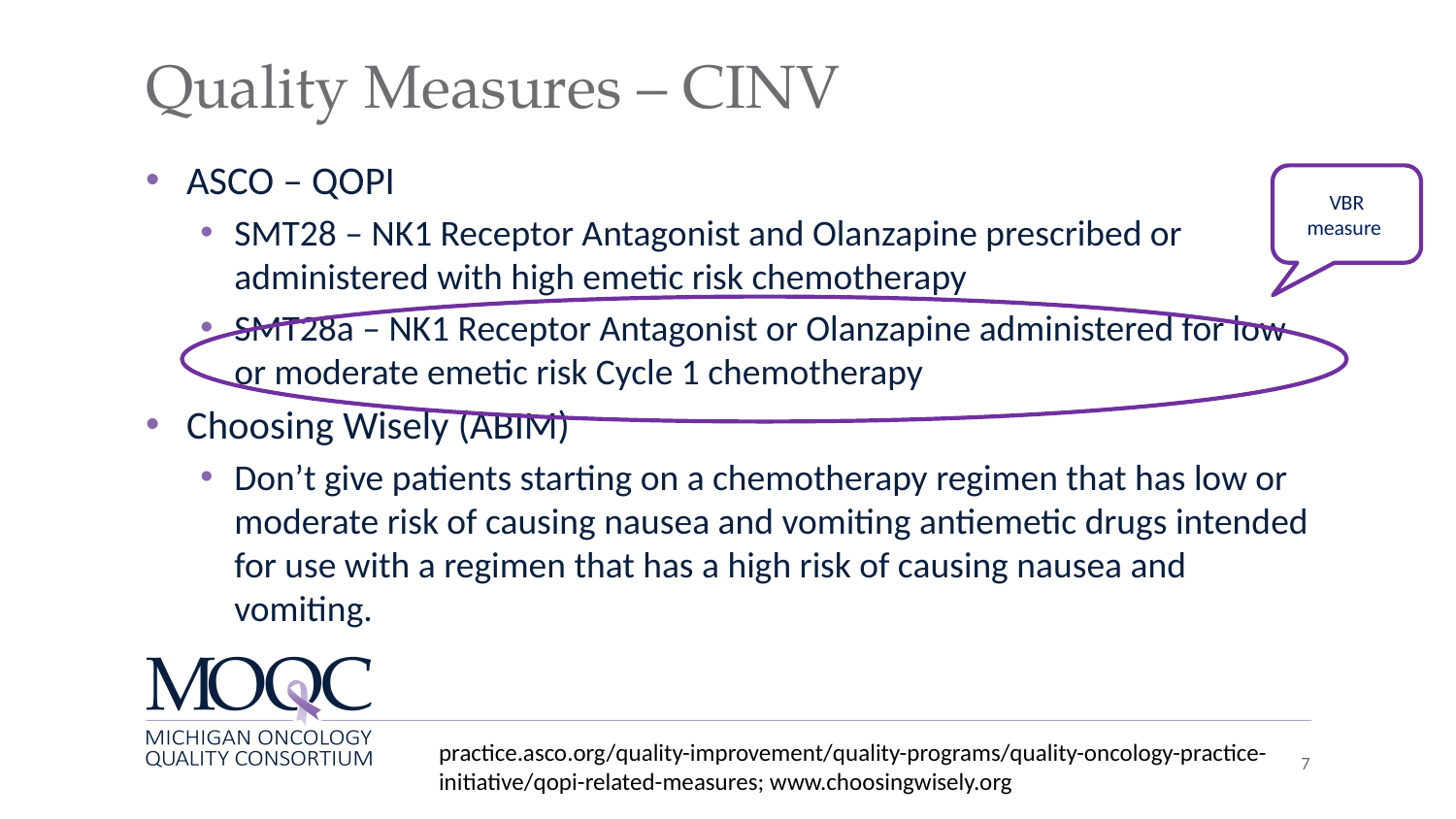

# Quality Measures – CINV
ASCO – QOPI
SMT28 – NK1 Receptor Antagonist and Olanzapine prescribed or administered with high emetic risk chemotherapy
SMT28a – NK1 Receptor Antagonist or Olanzapine administered for low or moderate emetic risk Cycle 1 chemotherapy
Choosing Wisely (ABIM)
Don’t give patients starting on a chemotherapy regimen that has low or moderate risk of causing nausea and vomiting antiemetic drugs intended for use with a regimen that has a high risk of causing nausea and vomiting.

VBR measure

practice.asco.org/quality-improvement/quality-programs/quality-oncology-practice-initiative/qopi-related-measures; www.choosingwisely.org
7